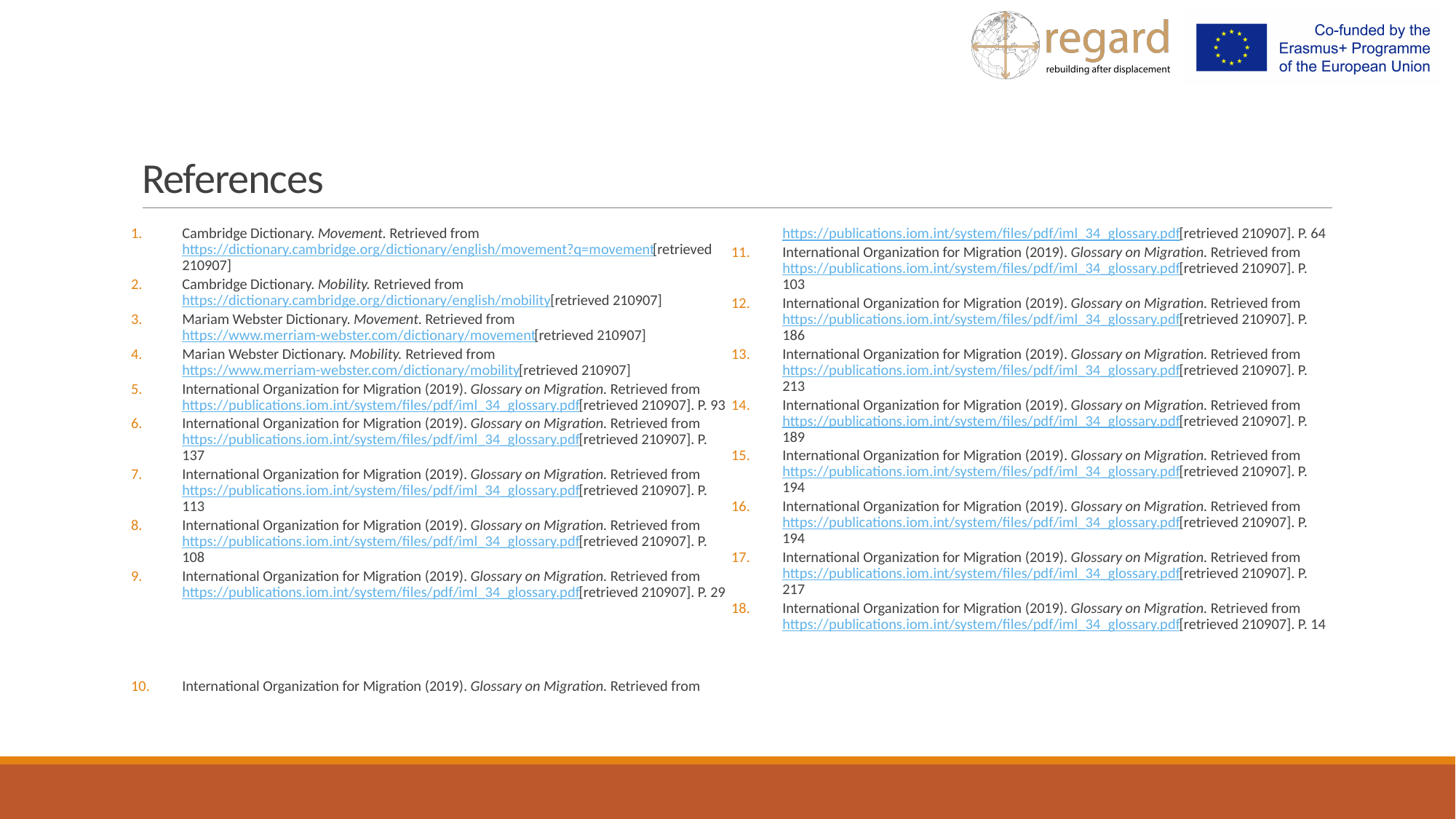

# References
Cambridge Dictionary. Movement. Retrieved from https://dictionary.cambridge.org/dictionary/english/movement?q=movement [retrieved 210907]
Cambridge Dictionary. Mobility. Retrieved from https://dictionary.cambridge.org/dictionary/english/mobility [retrieved 210907]
Mariam Webster Dictionary. Movement. Retrieved from https://www.merriam-webster.com/dictionary/movement [retrieved 210907]
Marian Webster Dictionary. Mobility. Retrieved from https://www.merriam-webster.com/dictionary/mobility [retrieved 210907]
International Organization for Migration (2019). Glossary on Migration. Retrieved from https://publications.iom.int/system/files/pdf/iml_34_glossary.pdf [retrieved 210907]. P. 93
International Organization for Migration (2019). Glossary on Migration. Retrieved from https://publications.iom.int/system/files/pdf/iml_34_glossary.pdf [retrieved 210907]. P. 137
International Organization for Migration (2019). Glossary on Migration. Retrieved from https://publications.iom.int/system/files/pdf/iml_34_glossary.pdf [retrieved 210907]. P. 113
International Organization for Migration (2019). Glossary on Migration. Retrieved from https://publications.iom.int/system/files/pdf/iml_34_glossary.pdf [retrieved 210907]. P. 108
International Organization for Migration (2019). Glossary on Migration. Retrieved from https://publications.iom.int/system/files/pdf/iml_34_glossary.pdf [retrieved 210907]. P. 29

International Organization for Migration (2019). Glossary on Migration. Retrieved from https://publications.iom.int/system/files/pdf/iml_34_glossary.pdf [retrieved 210907]. P. 64
International Organization for Migration (2019). Glossary on Migration. Retrieved from https://publications.iom.int/system/files/pdf/iml_34_glossary.pdf [retrieved 210907]. P. 103
International Organization for Migration (2019). Glossary on Migration. Retrieved from https://publications.iom.int/system/files/pdf/iml_34_glossary.pdf [retrieved 210907]. P. 186
International Organization for Migration (2019). Glossary on Migration. Retrieved from https://publications.iom.int/system/files/pdf/iml_34_glossary.pdf [retrieved 210907]. P. 213
International Organization for Migration (2019). Glossary on Migration. Retrieved from https://publications.iom.int/system/files/pdf/iml_34_glossary.pdf [retrieved 210907]. P. 189
International Organization for Migration (2019). Glossary on Migration. Retrieved from https://publications.iom.int/system/files/pdf/iml_34_glossary.pdf [retrieved 210907]. P. 194
International Organization for Migration (2019). Glossary on Migration. Retrieved from https://publications.iom.int/system/files/pdf/iml_34_glossary.pdf [retrieved 210907]. P. 194
International Organization for Migration (2019). Glossary on Migration. Retrieved from https://publications.iom.int/system/files/pdf/iml_34_glossary.pdf [retrieved 210907]. P. 217
International Organization for Migration (2019). Glossary on Migration. Retrieved from https://publications.iom.int/system/files/pdf/iml_34_glossary.pdf [retrieved 210907]. P. 14